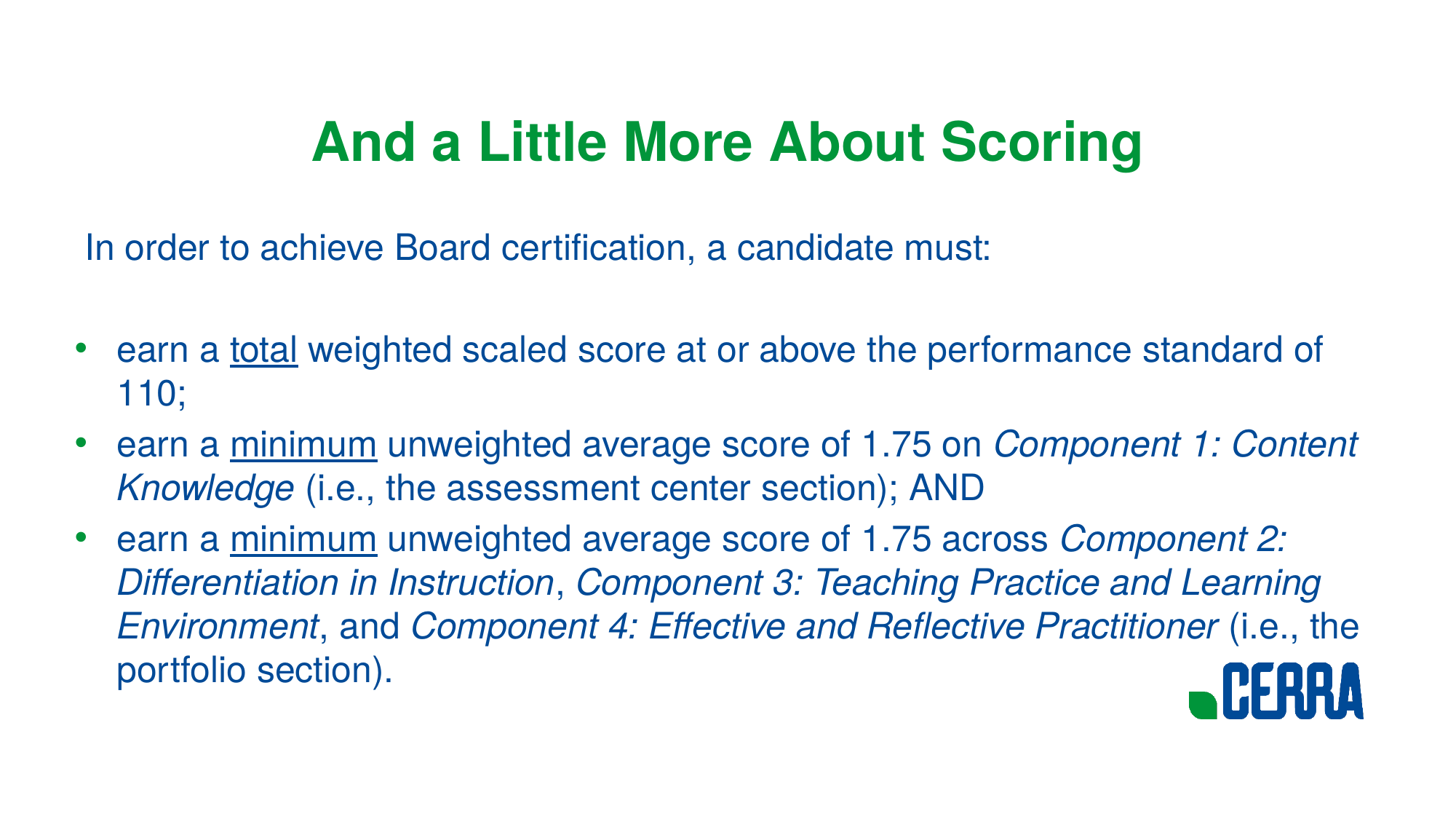

# And a Little More About Scoring
 In order to achieve Board certification, a candidate must:

earn a total weighted scaled score at or above the performance standard of 110;
earn a minimum unweighted average score of 1.75 on Component 1: Content Knowledge (i.e., the assessment center section); AND
earn a minimum unweighted average score of 1.75 across Component 2: Differentiation in Instruction, Component 3: Teaching Practice and Learning Environment, and Component 4: Effective and Reflective Practitioner (i.e., the portfolio section).